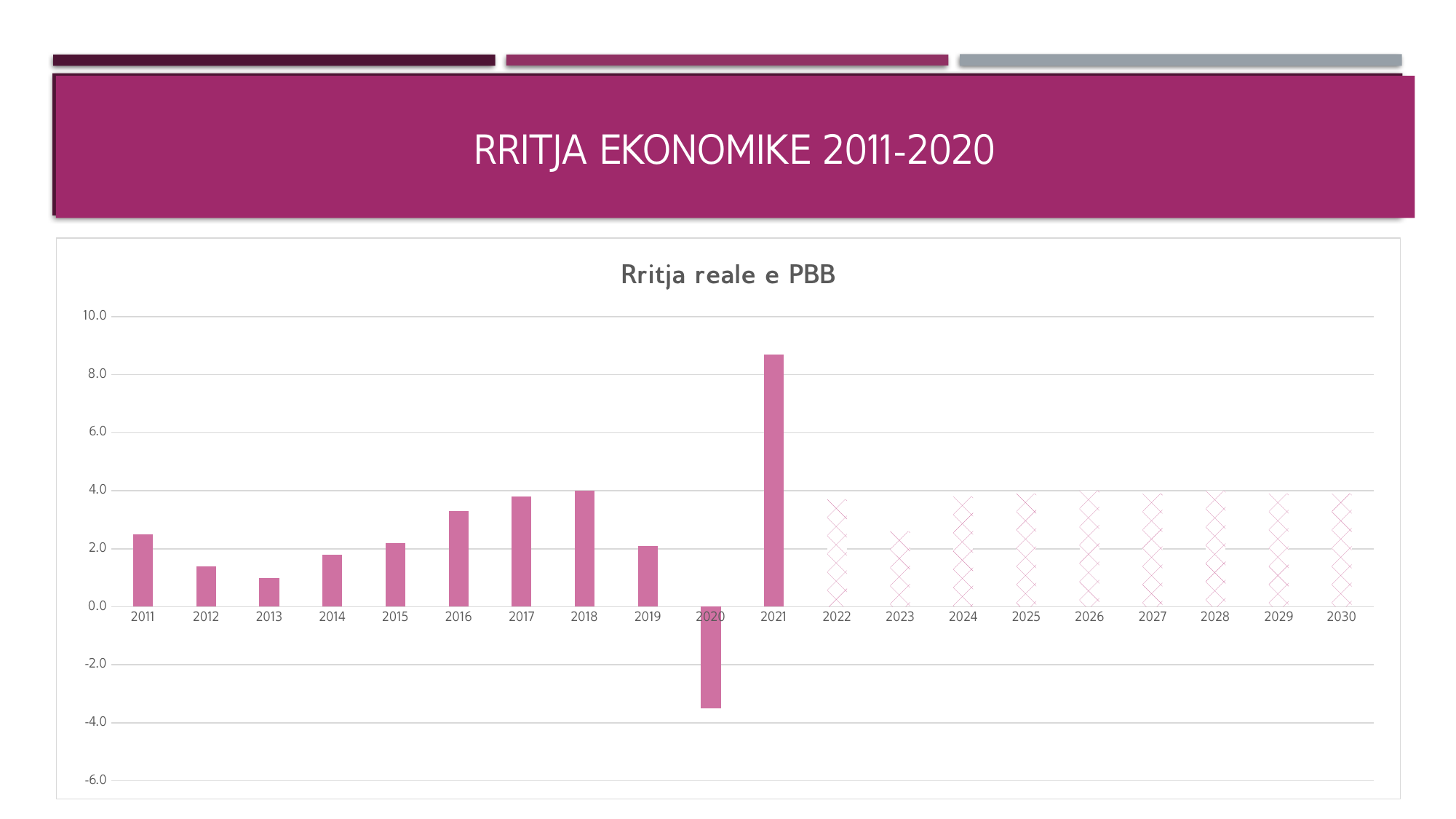

# Rritja ekonomike 2011-2020

### Chart: Rritja reale e PBB

| Category | Rritja reale e PBB |
|---|---|
| 2011 | 2.5 |
| 2012 | 1.4 |
| 2013 | 1.0 |
| 2014 | 1.8 |
| 2015 | 2.2 |
| 2016 | 3.3 |
| 2017 | 3.8 |
| 2018 | 4.0 |
| 2019 | 2.1 |
| 2020 | -3.5 |
| 2021 | 8.700000000000001 |
| 2022 | 3.7 |
| 2023 | 2.6 |
| 2024 | 3.8 |
| 2025 | 3.9 |
| 2026 | 4.0 |
| 2027 | 3.9 |
| 2028 | 4.0 |
| 2029 | 3.9 |
| 2030 | 3.9 |